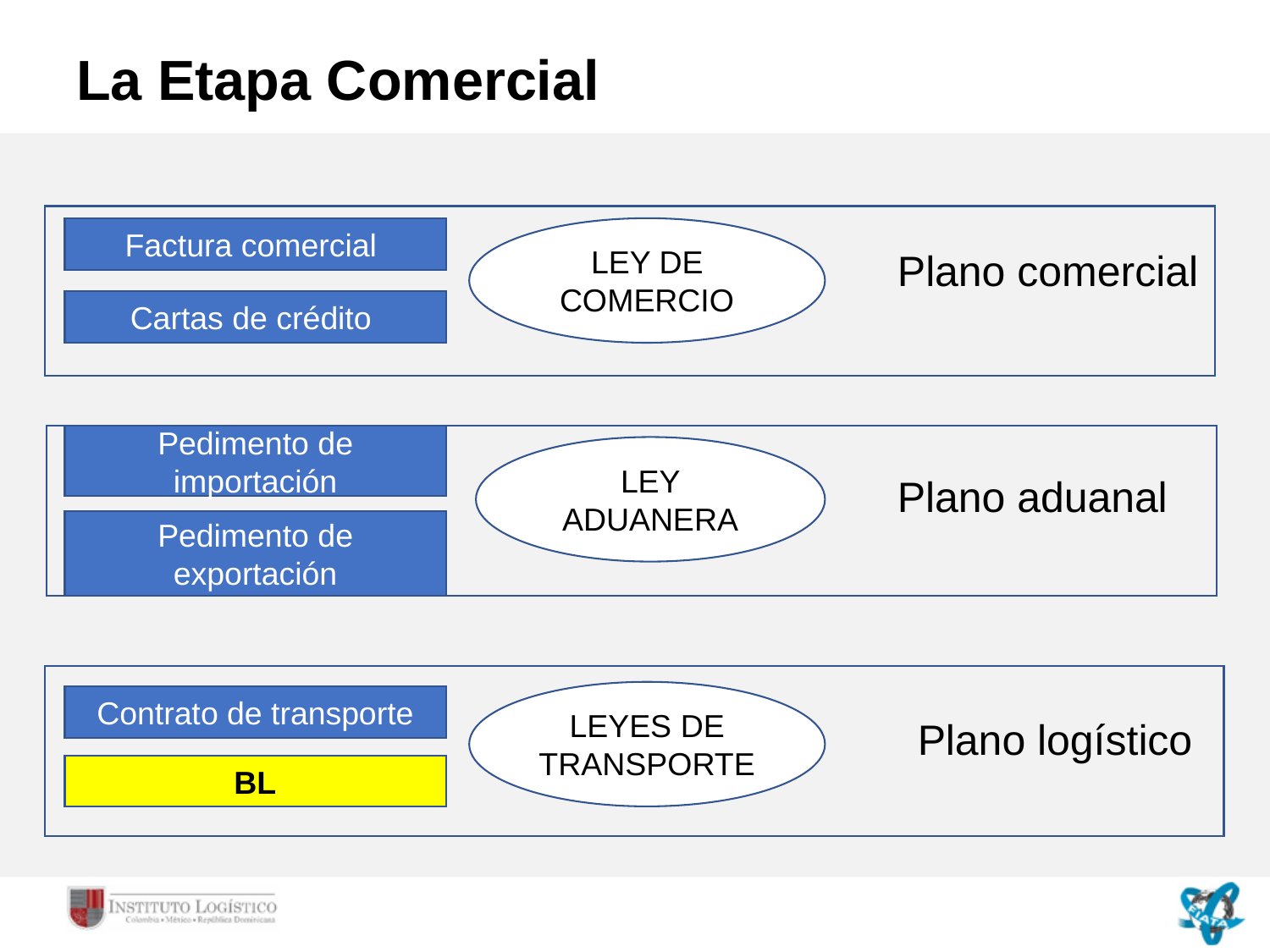

# La Etapa Comercial

Factura comercial
LEY DE COMERCIO
Plano comercial
Cartas de crédito

Pedimento de importación
LEY ADUANERA
Plano aduanal
Pedimento de exportación

LEYES DE TRANSPORTE
Contrato de transporte
Plano logístico
BL